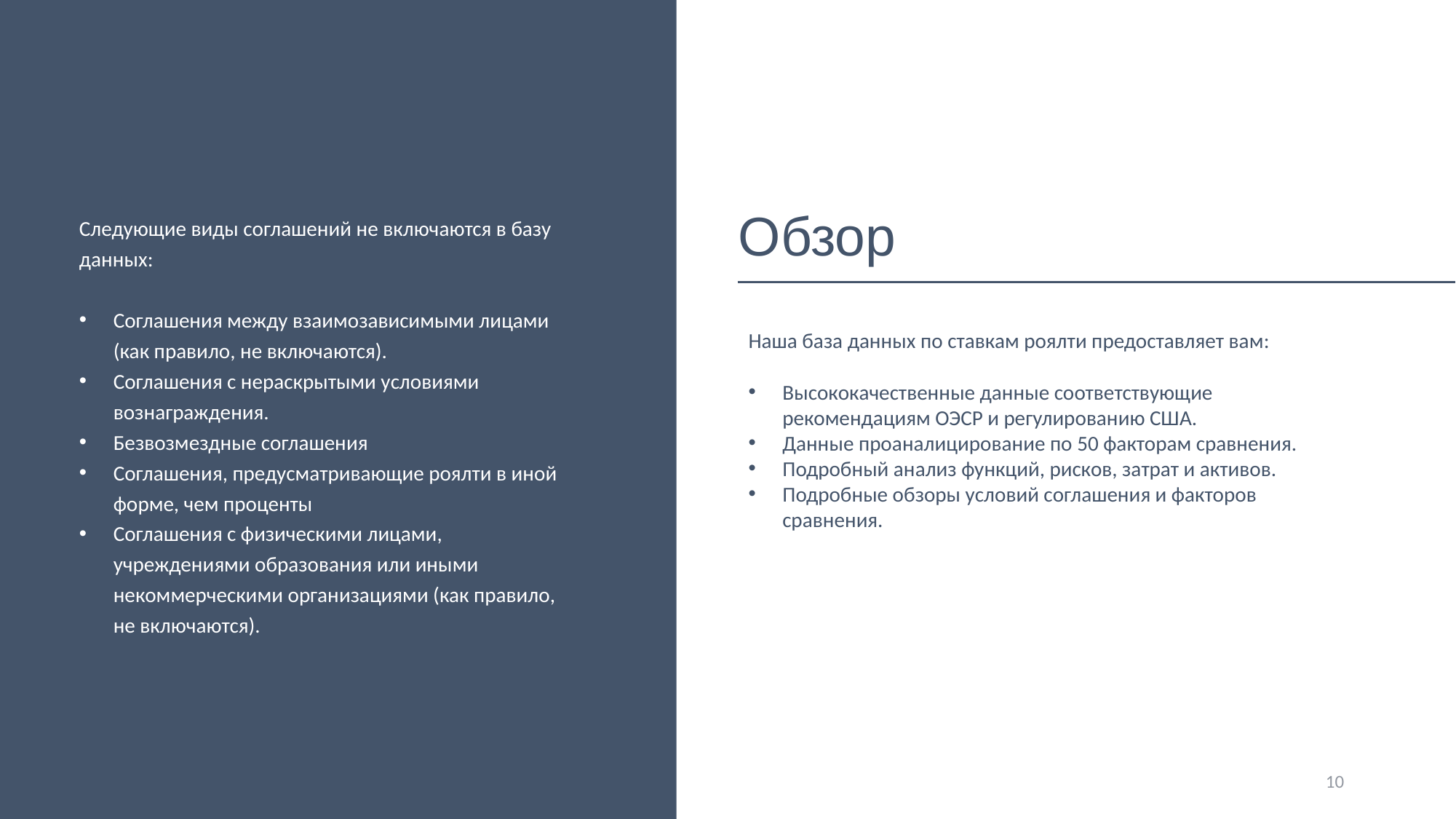

# Обзор
Следующие виды соглашений не включаются в базу данных:

Соглашения между взаимозависимыми лицами (как правило, не включаются).
Соглашения с нераскрытыми условиями вознаграждения.
Безвозмездные соглашения
Соглашения, предусматривающие роялти в иной форме, чем проценты
Соглашения с физическими лицами, учреждениями образования или иными некоммерческими организациями (как правило, не включаются).
Наша база данных по ставкам роялти предоставляет вам:

Высококачественные данные соответствующие рекомендациям ОЭСР и регулированию США.
Данные проаналицирование по 50 факторам сравнения.
Подробный анализ функций, рисков, затрат и активов.
Подробные обзоры условий соглашения и факторов сравнения.

10